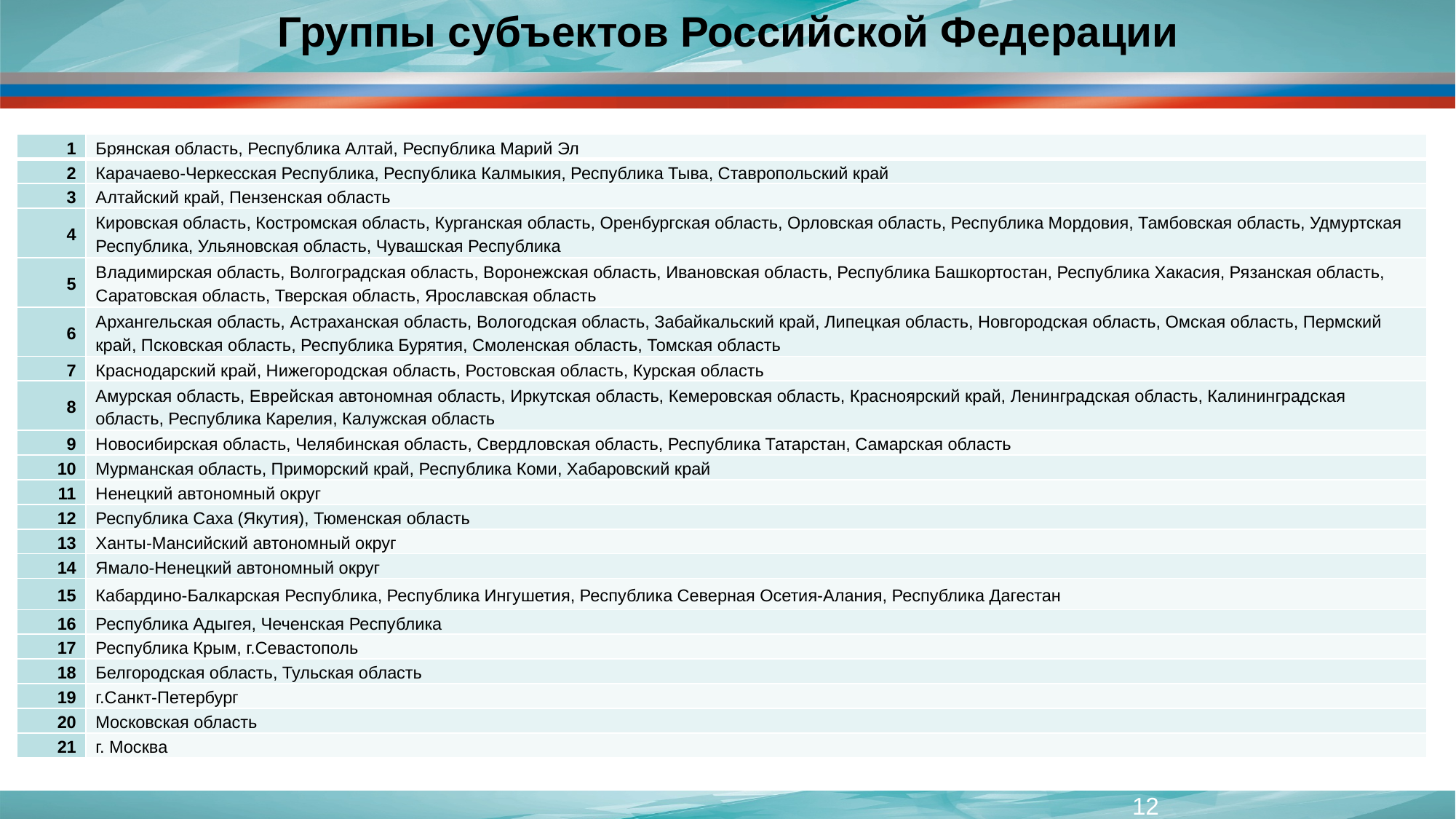

Группы субъектов Российской Федерации
| 1 | Брянская область, Республика Алтай, Республика Марий Эл |
| --- | --- |
| 2 | Карачаево-Черкесская Республика, Республика Калмыкия, Республика Тыва, Ставропольский край |
| 3 | Алтайский край, Пензенская область |
| 4 | Кировская область, Костромская область, Курганская область, Оренбургская область, Орловская область, Республика Мордовия, Тамбовская область, Удмуртская Республика, Ульяновская область, Чувашская Республика |
| 5 | Владимирская область, Волгоградская область, Воронежская область, Ивановская область, Республика Башкортостан, Республика Хакасия, Рязанская область, Саратовская область, Тверская область, Ярославская область |
| 6 | Архангельская область, Астраханская область, Вологодская область, Забайкальский край, Липецкая область, Новгородская область, Омская область, Пермский край, Псковская область, Республика Бурятия, Смоленская область, Томская область |
| 7 | Краснодарский край, Нижегородская область, Ростовская область, Курская область |
| 8 | Амурская область, Еврейская автономная область, Иркутская область, Кемеровская область, Красноярский край, Ленинградская область, Калининградская область, Республика Карелия, Калужская область |
| 9 | Новосибирская область, Челябинская область, Свердловская область, Республика Татарстан, Самарская область |
| 10 | Мурманская область, Приморский край, Республика Коми, Хабаровский край |
| 11 | Ненецкий автономный округ |
| 12 | Республика Саха (Якутия), Тюменская область |
| 13 | Ханты-Мансийский автономный округ |
| 14 | Ямало-Ненецкий автономный округ |
| 15 | Кабардино-Балкарская Республика, Республика Ингушетия, Республика Северная Осетия-Алания, Республика Дагестан |
| 16 | Республика Адыгея, Чеченская Республика |
| 17 | Республика Крым, г.Севастополь |
| 18 | Белгородская область, Тульская область |
| 19 | г.Санкт-Петербург |
| 20 | Московская область |
| 21 | г. Москва |
12